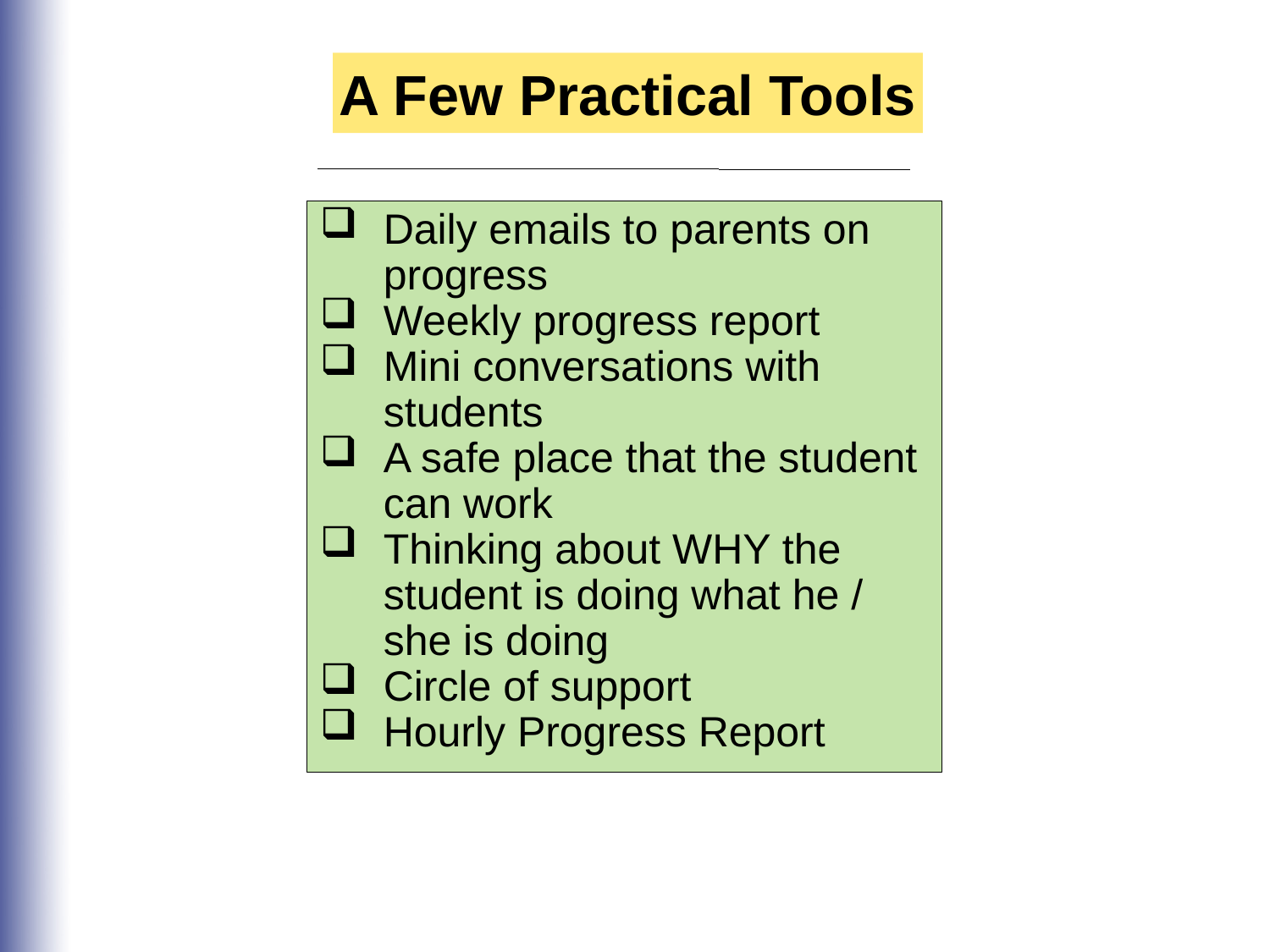

A Few Practical Tools

Daily emails to parents on progress
Weekly progress report
Mini conversations with students
A safe place that the student can work
Thinking about WHY the student is doing what he / she is doing
Circle of support
Hourly Progress Report
15